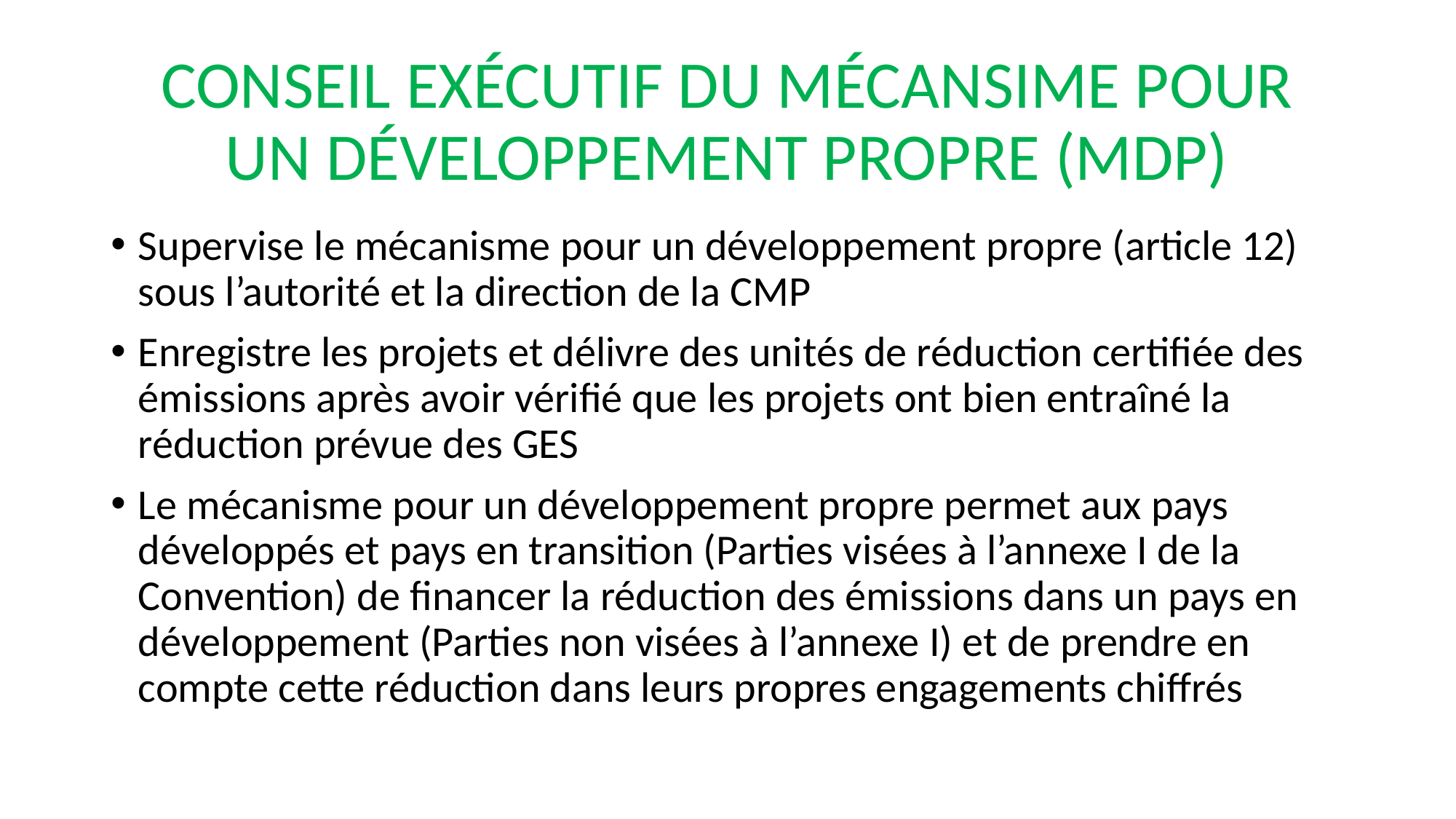

# CONSEIL EXÉCUTIF DU MÉCANSIME POUR UN DÉVELOPPEMENT PROPRE (MDP)
Supervise le mécanisme pour un développement propre (article 12) sous l’autorité et la direction de la CMP
Enregistre les projets et délivre des unités de réduction certifiée des émissions après avoir vérifié que les projets ont bien entraîné la réduction prévue des GES
Le mécanisme pour un développement propre permet aux pays développés et pays en transition (Parties visées à l’annexe I de la Convention) de financer la réduction des émissions dans un pays en développement (Parties non visées à l’annexe I) et de prendre en compte cette réduction dans leurs propres engagements chiffrés